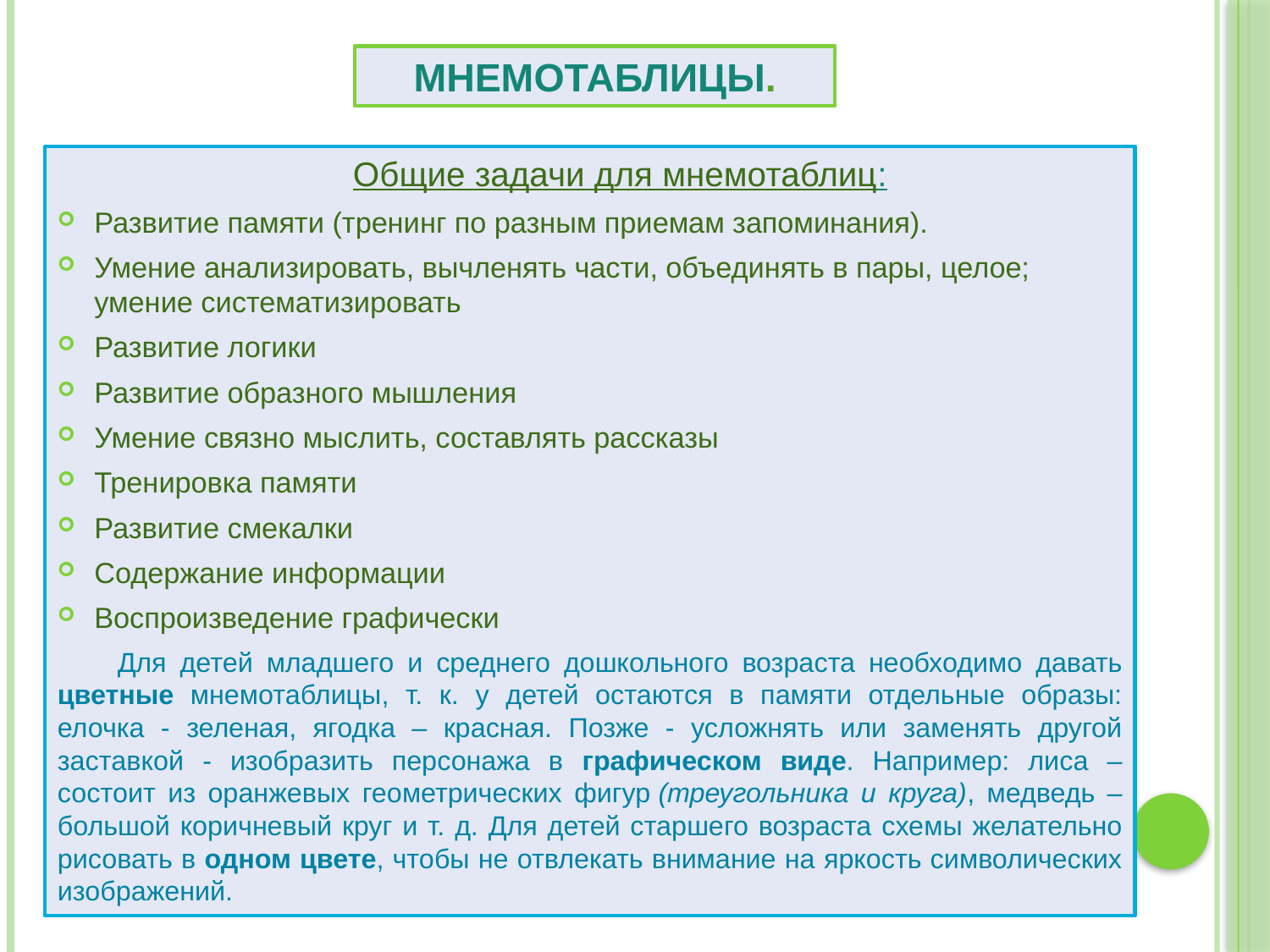

# Мнемотаблицы.
Общие задачи для мнемотаблиц:
Развитие памяти (тренинг по разным приемам запоминания).
Умение анализировать, вычленять части, объединять в пары, целое; умение систематизировать
Развитие логики
Развитие образного мышления
Умение связно мыслить, составлять рассказы
Тренировка памяти
Развитие смекалки
Содержание информации
Воспроизведение графически
Для детей младшего и среднего дошкольного возраста необходимо давать цветные мнемотаблицы, т. к. у детей остаются в памяти отдельные образы: елочка - зеленая, ягодка – красная. Позже - усложнять или заменять другой заставкой - изобразить персонажа в графическом виде. Например: лиса – состоит из оранжевых геометрических фигур (треугольника и круга), медведь – большой коричневый круг и т. д. Для детей старшего возраста схемы желательно рисовать в одном цвете, чтобы не отвлекать внимание на яркость символических изображений.